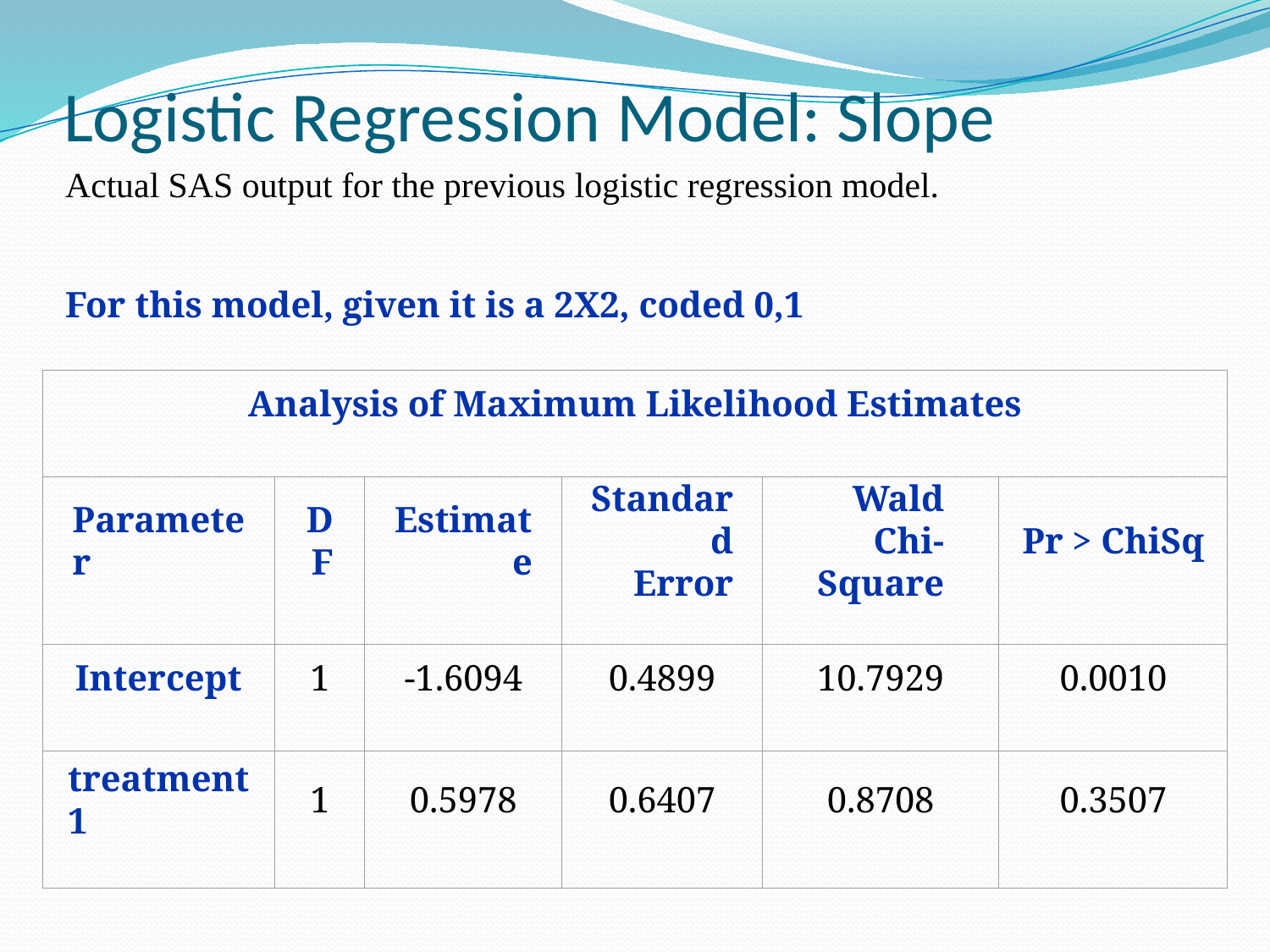

# Logistic Regression Model: Slope
Actual SAS output for the previous logistic regression model.

For this model, given it is a 2X2, coded 0,1

Analysis of Maximum Likelihood Estimates

Parameter

DF

Estimate

Standard
Error

Wald
Chi-Square

Pr > ChiSq

Intercept

1

-1.6094

0.4899

10.7929

0.0010

treatment1

1

0.5978

0.6407

0.8708

0.3507